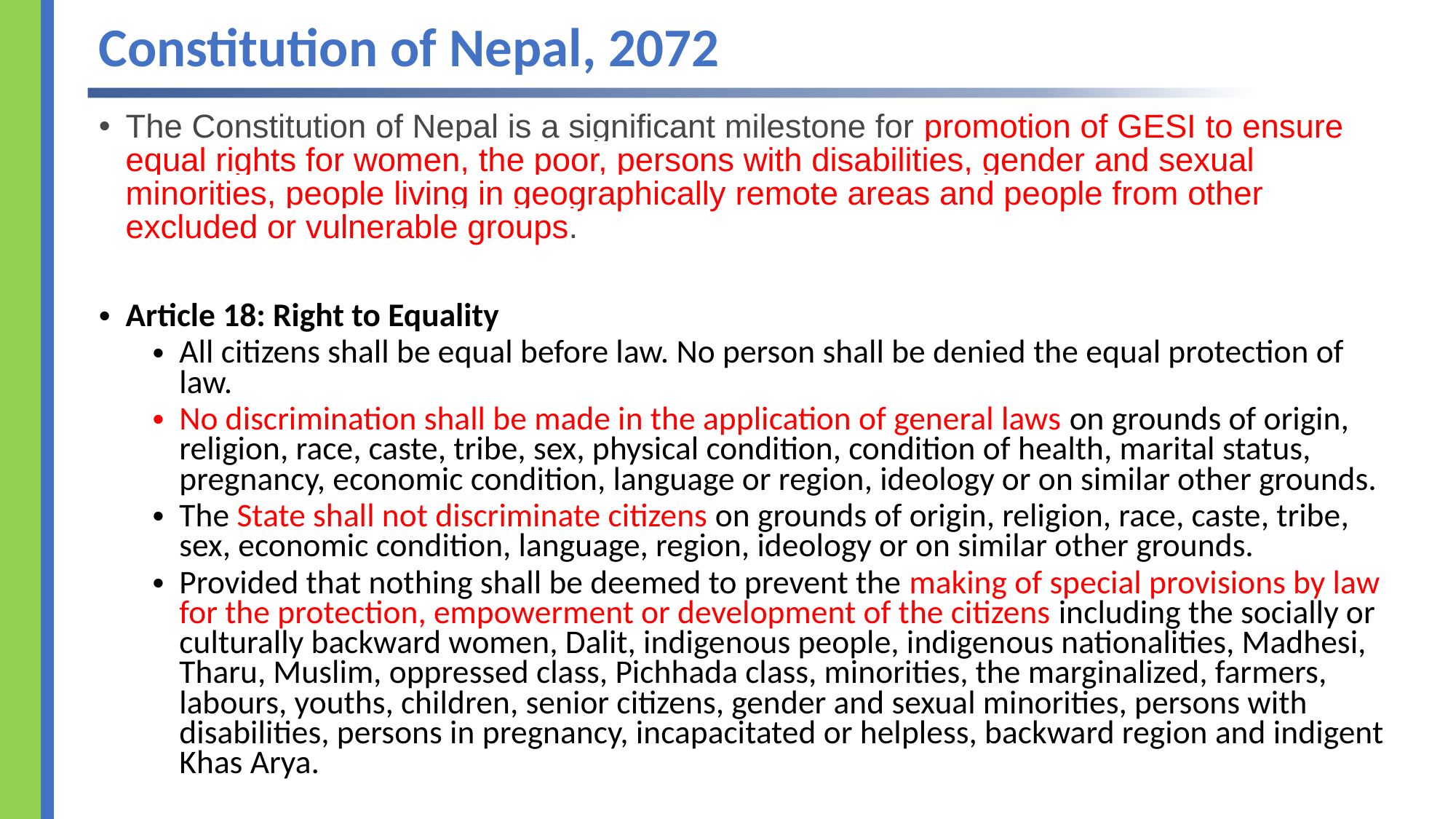

# Constitution of Nepal, 2072
The Constitution of Nepal is a significant milestone for promotion of GESI to ensure equal rights for women, the poor, persons with disabilities, gender and sexual minorities, people living in geographically remote areas and people from other excluded or vulnerable groups.

Article 18: Right to Equality
All citizens shall be equal before law. No person shall be denied the equal protection of law.
No discrimination shall be made in the application of general laws on grounds of origin, religion, race, caste, tribe, sex, physical condition, condition of health, marital status, pregnancy, economic condition, language or region, ideology or on similar other grounds.
The State shall not discriminate citizens on grounds of origin, religion, race, caste, tribe, sex, economic condition, language, region, ideology or on similar other grounds.
Provided that nothing shall be deemed to prevent the making of special provisions by law for the protection, empowerment or development of the citizens including the socially or culturally backward women, Dalit, indigenous people, indigenous nationalities, Madhesi, Tharu, Muslim, oppressed class, Pichhada class, minorities, the marginalized, farmers, labours, youths, children, senior citizens, gender and sexual minorities, persons with disabilities, persons in pregnancy, incapacitated or helpless, backward region and indigent Khas Arya.